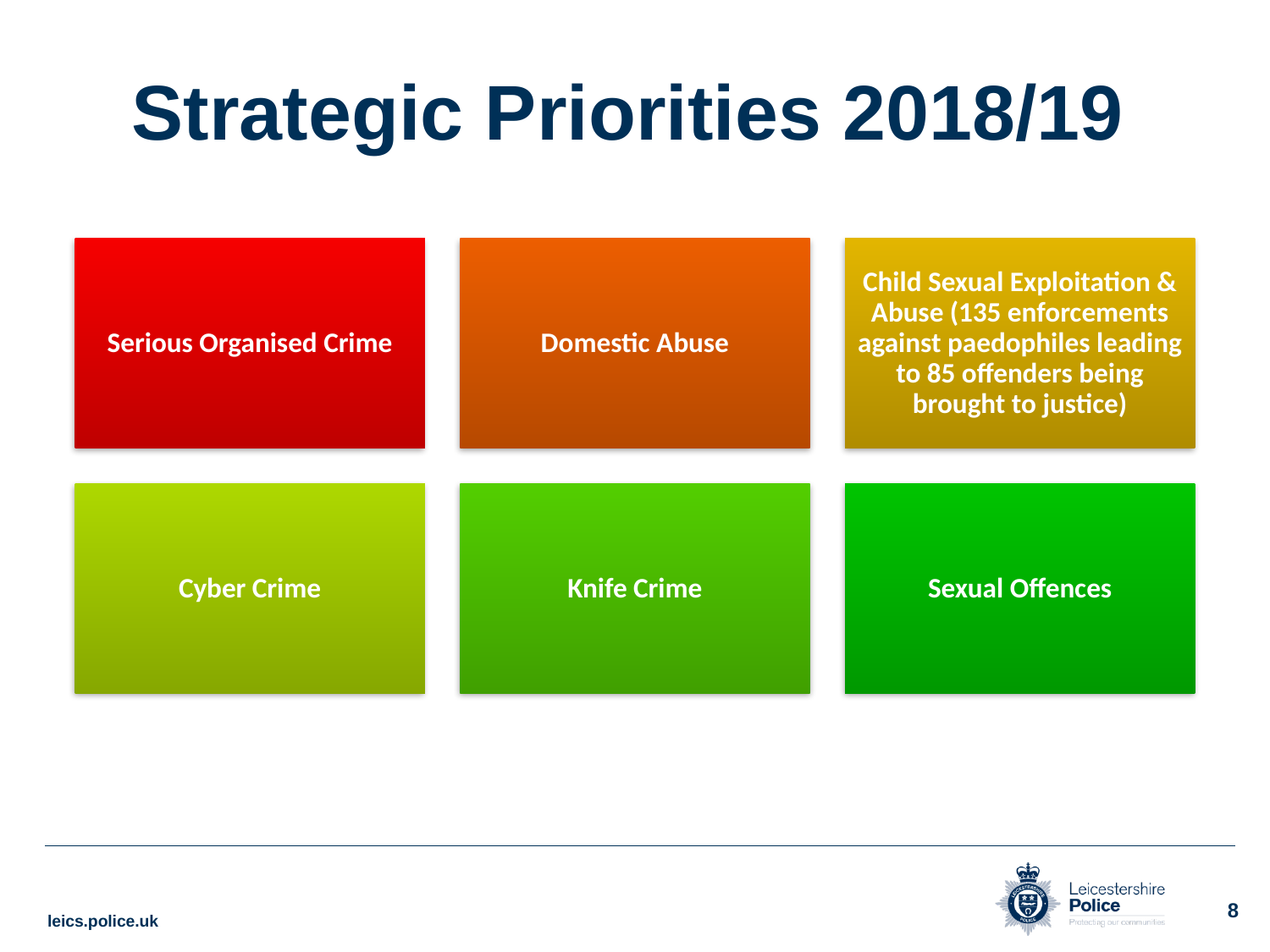

Strategic Priorities 2018/19
Serious Organised Crime
Domestic Abuse
Child Sexual Exploitation & Abuse (135 enforcements against paedophiles leading to 85 offenders being brought to justice)
Cyber Crime
Knife Crime
Sexual Offences
8